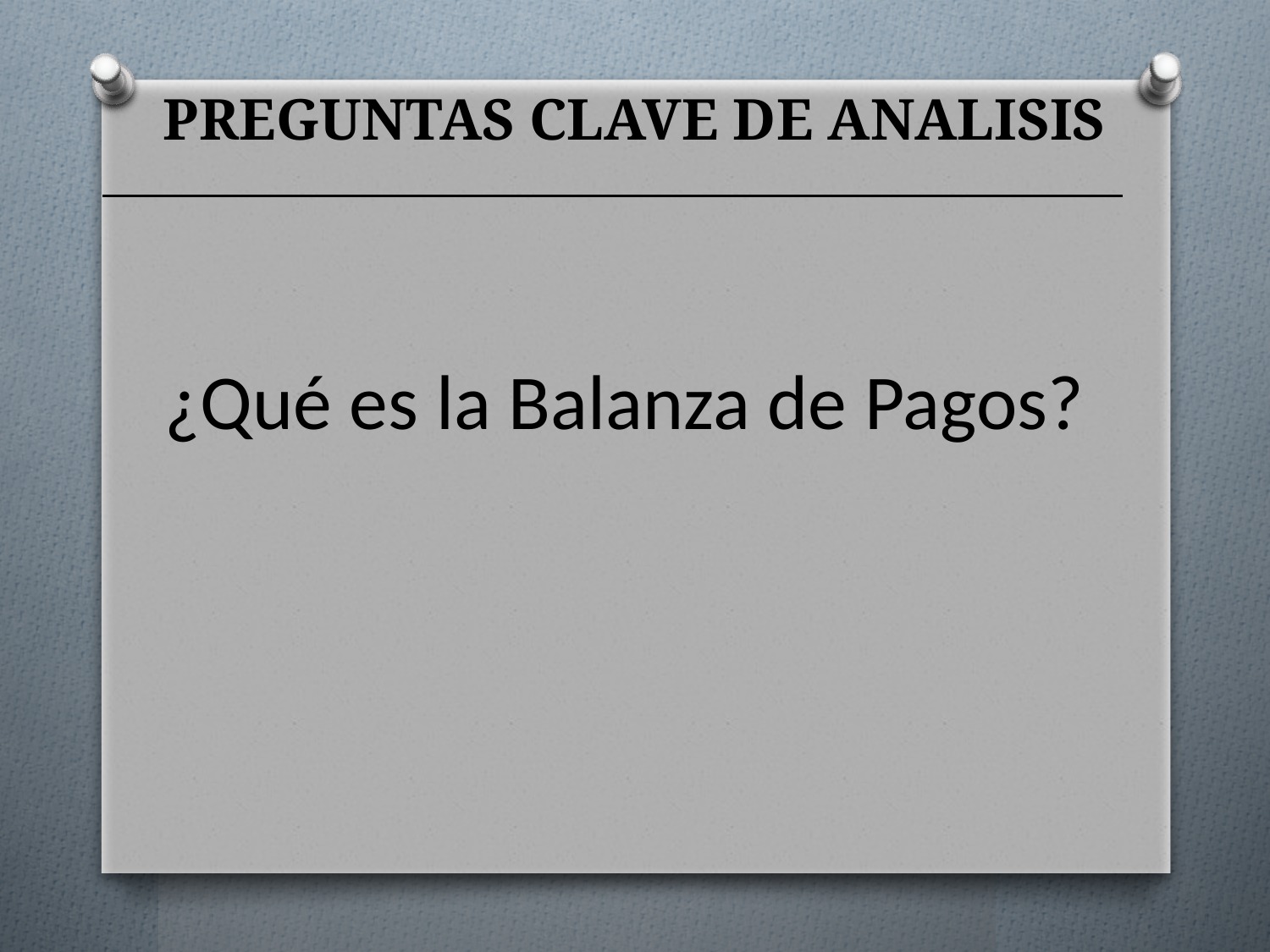

# PREGUNTAS CLAVE DE ANALISIS
¿Qué es la Balanza de Pagos?